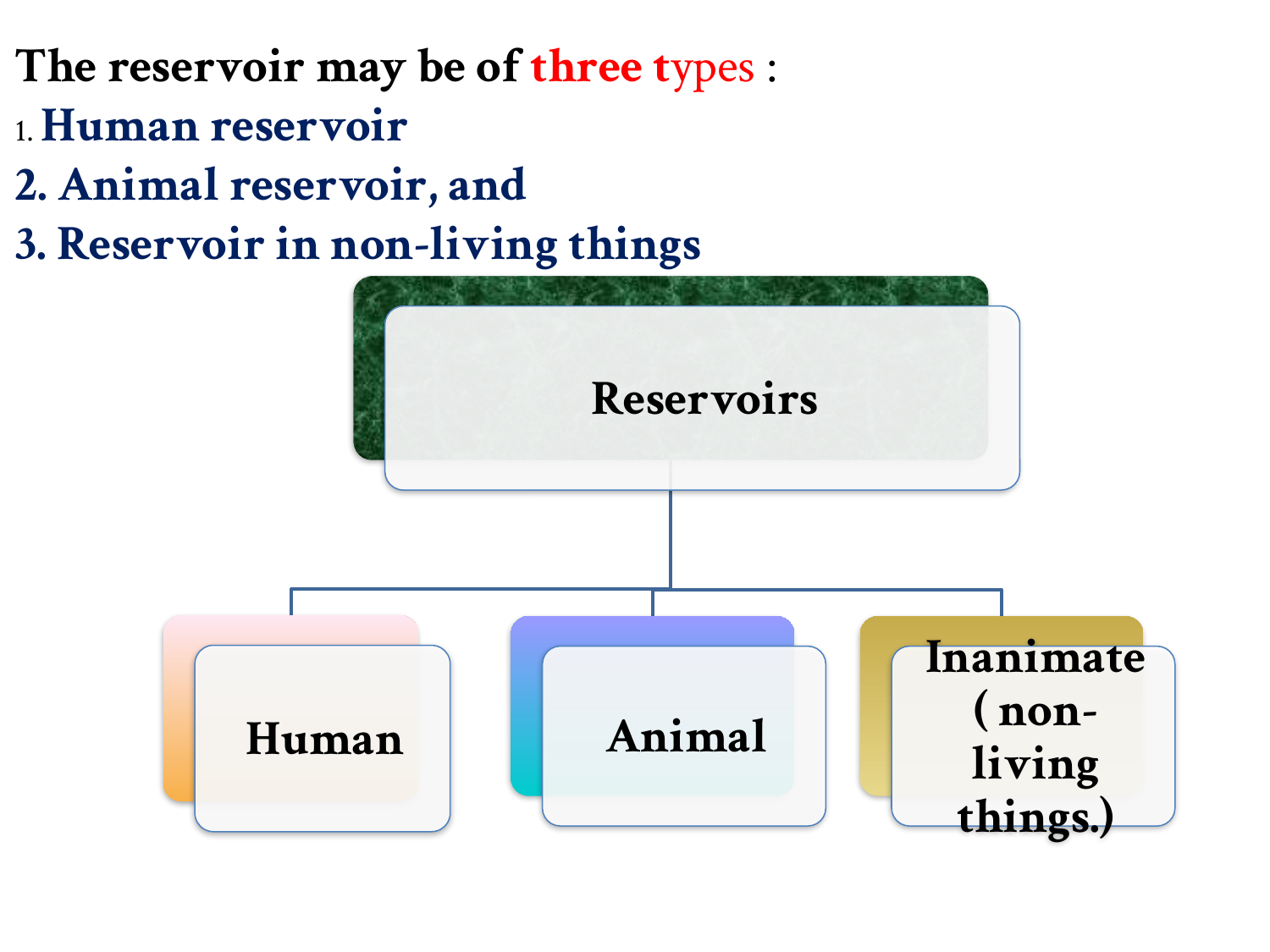

The reservoir may be of three types :
1. Human reservoir
2. Animal reservoir, and
3. Reservoir in non-living things
Reservoirs
Inanimate ( non-living things.)
Animal
Human